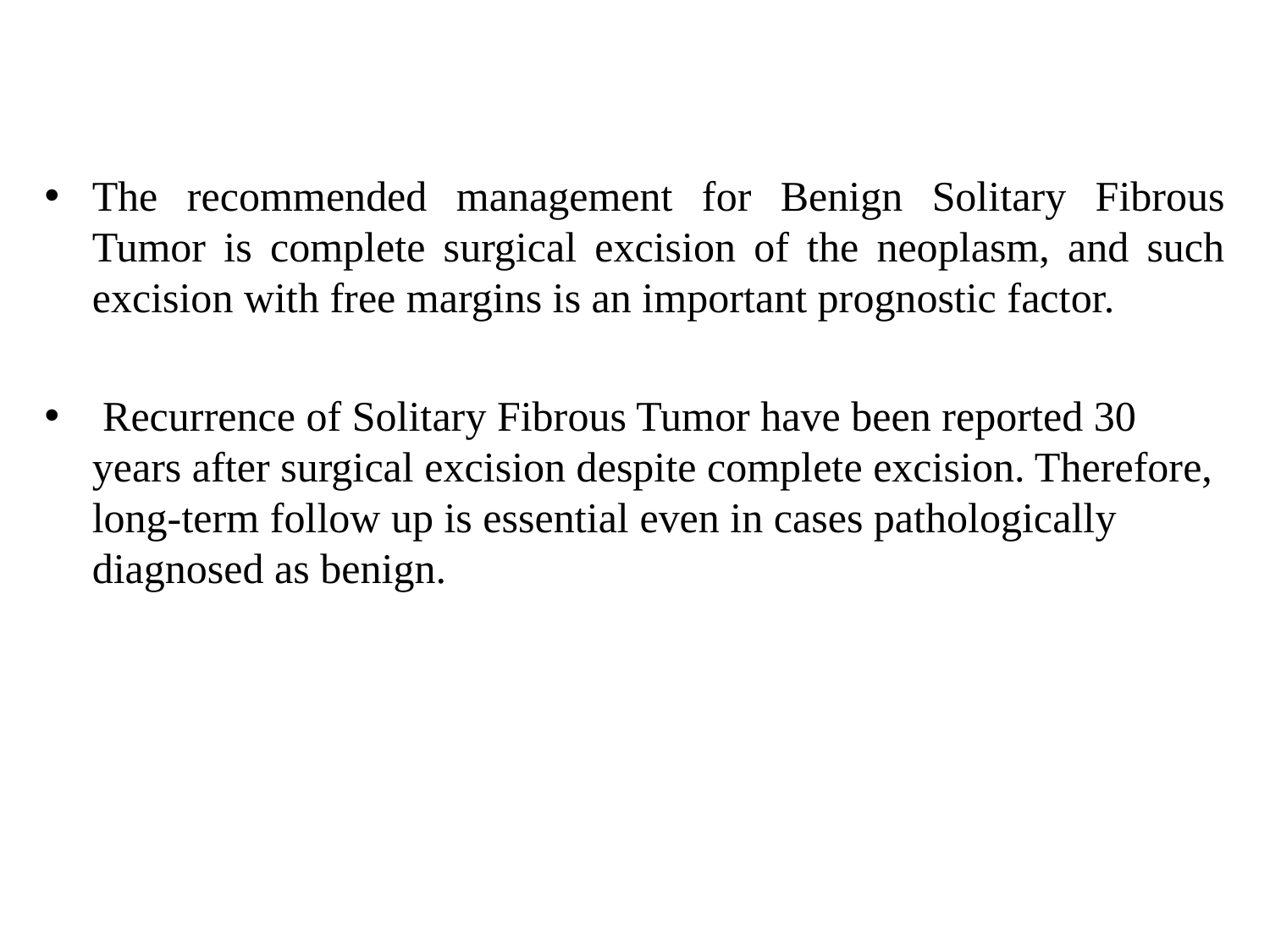

The recommended management for Benign Solitary Fibrous Tumor is complete surgical excision of the neoplasm, and such excision with free margins is an important prognostic factor.

 Recurrence of Solitary Fibrous Tumor have been reported 30 years after surgical excision despite complete excision. Therefore, long-term follow up is essential even in cases pathologically diagnosed as benign.